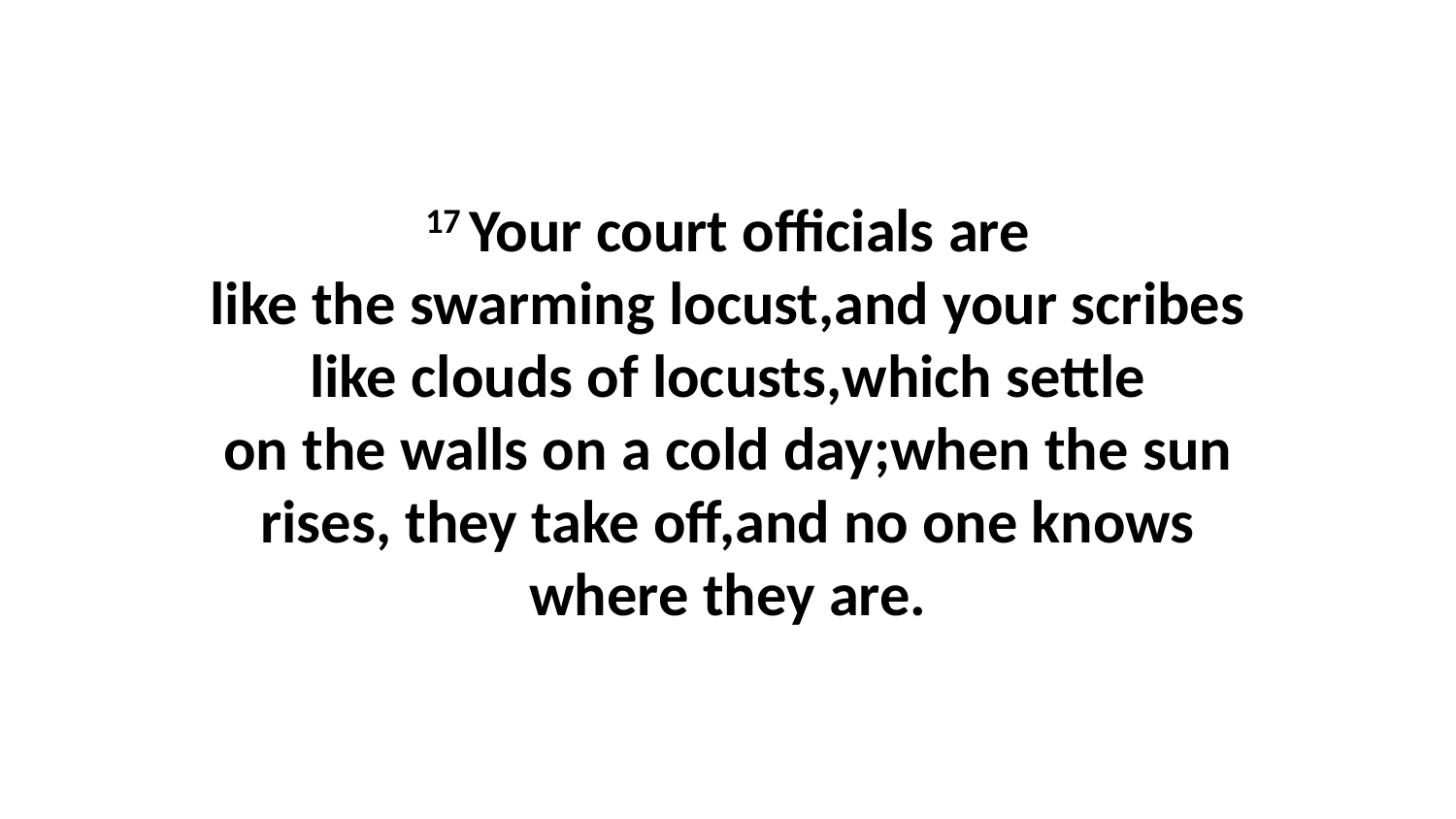

17 Your court officials are like the swarming locust,and your scribes like clouds of locusts,which settle on the walls on a cold day;when the sun rises, they take off,and no one knows where they are.